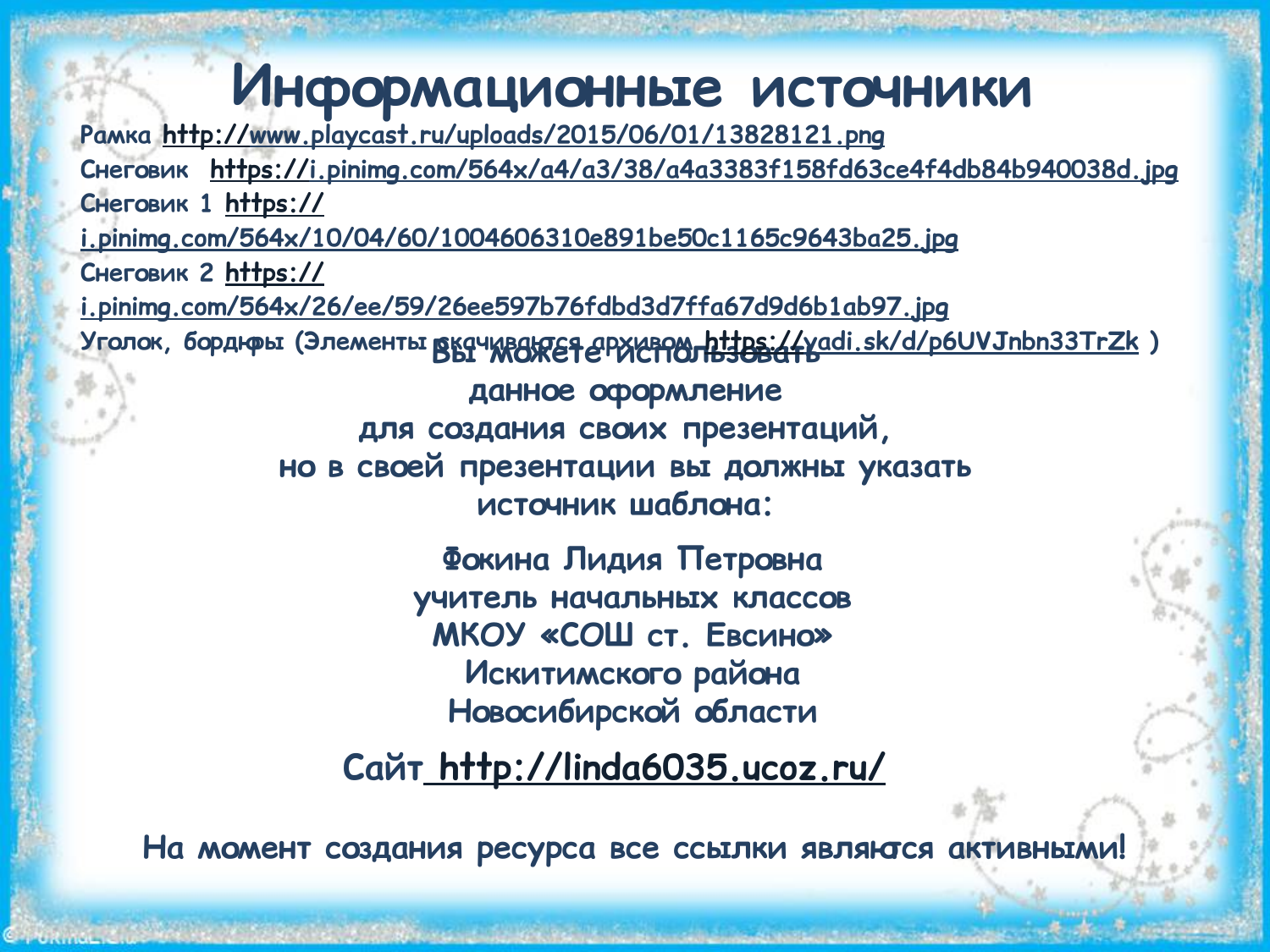

Информационные источники
Рамка http://www.playcast.ru/uploads/2015/06/01/13828121.png
Снеговик  https://i.pinimg.com/564x/a4/a3/38/a4a3383f158fd63ce4f4db84b940038d.jpg
Снеговик 1 https://i.pinimg.com/564x/10/04/60/1004606310e891be50c1165c9643ba25.jpg
Снеговик 2 https://i.pinimg.com/564x/26/ee/59/26ee597b76fdbd3d7ffa67d9d6b1ab97.jpg
Уголок, бордюры (Элементы скачиваются архивом https://yadi.sk/d/p6UVJnbn33TrZk )
Вы можете использовать
данное оформление
для создания своих презентаций,
но в своей презентации вы должны указать
источник шаблона:

Фокина Лидия Петровна
учитель начальных классов
МКОУ «СОШ ст. Евсино»
Искитимского района
Новосибирской области
Сайт http://linda6035.ucoz.ru/
На момент создания ресурса все ссылки являются активными!